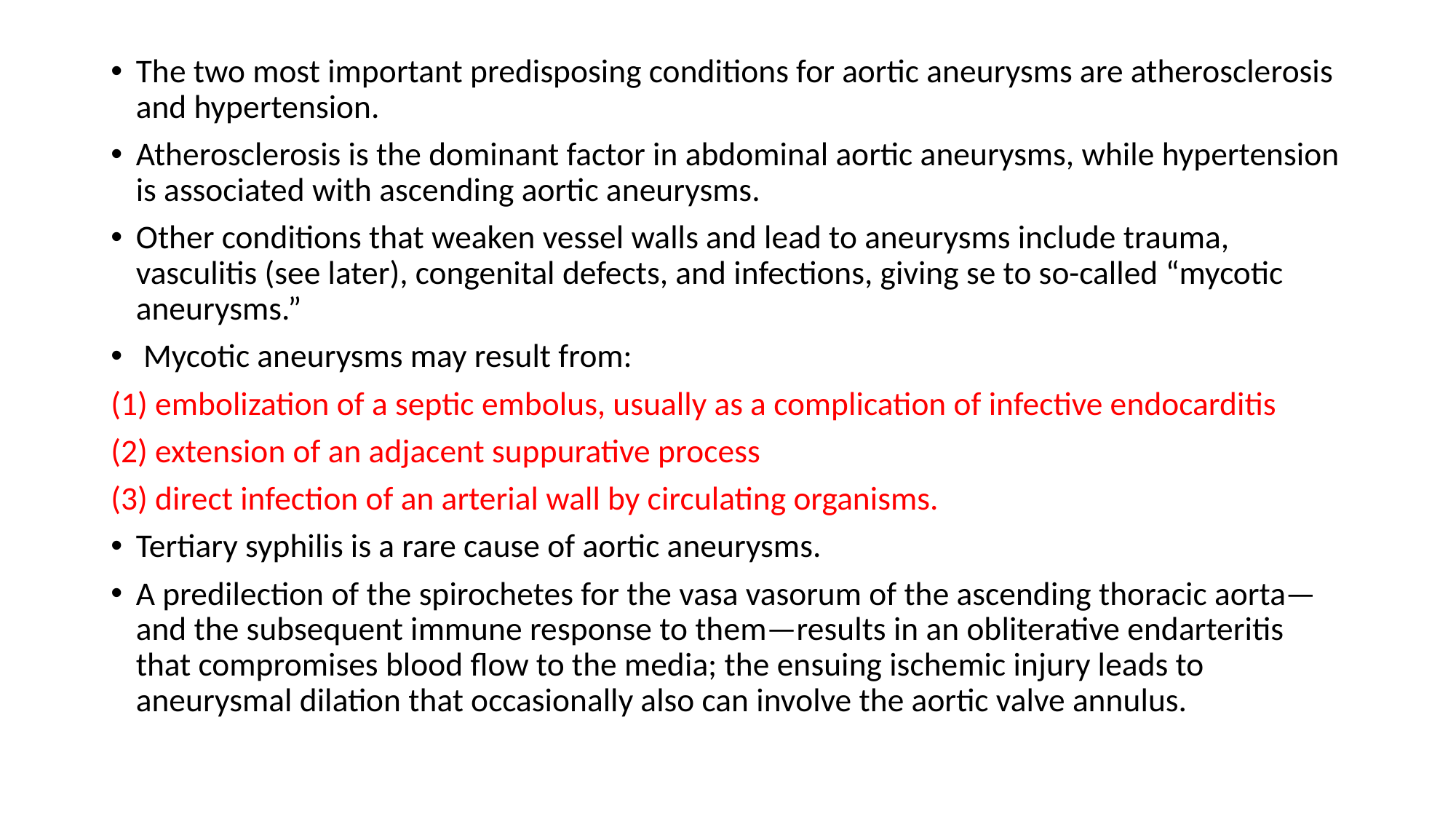

The two most important predisposing conditions for aortic aneurysms are atherosclerosis and hypertension.
Atherosclerosis is the dominant factor in abdominal aortic aneurysms, while hypertension is associated with ascending aortic aneurysms.
Other conditions that weaken vessel walls and lead to aneurysms include trauma, vasculitis (see later), congenital defects, and infections, giving se to so-called “mycotic aneurysms.”
 Mycotic aneurysms may result from:
(1) embolization of a septic embolus, usually as a complication of infective endocarditis
(2) extension of an adjacent suppurative process
(3) direct infection of an arterial wall by circulating organisms.
Tertiary syphilis is a rare cause of aortic aneurysms.
A predilection of the spirochetes for the vasa vasorum of the ascending thoracic aorta—and the subsequent immune response to them—results in an obliterative endarteritis that compromises blood flow to the media; the ensuing ischemic injury leads to aneurysmal dilation that occasionally also can involve the aortic valve annulus.